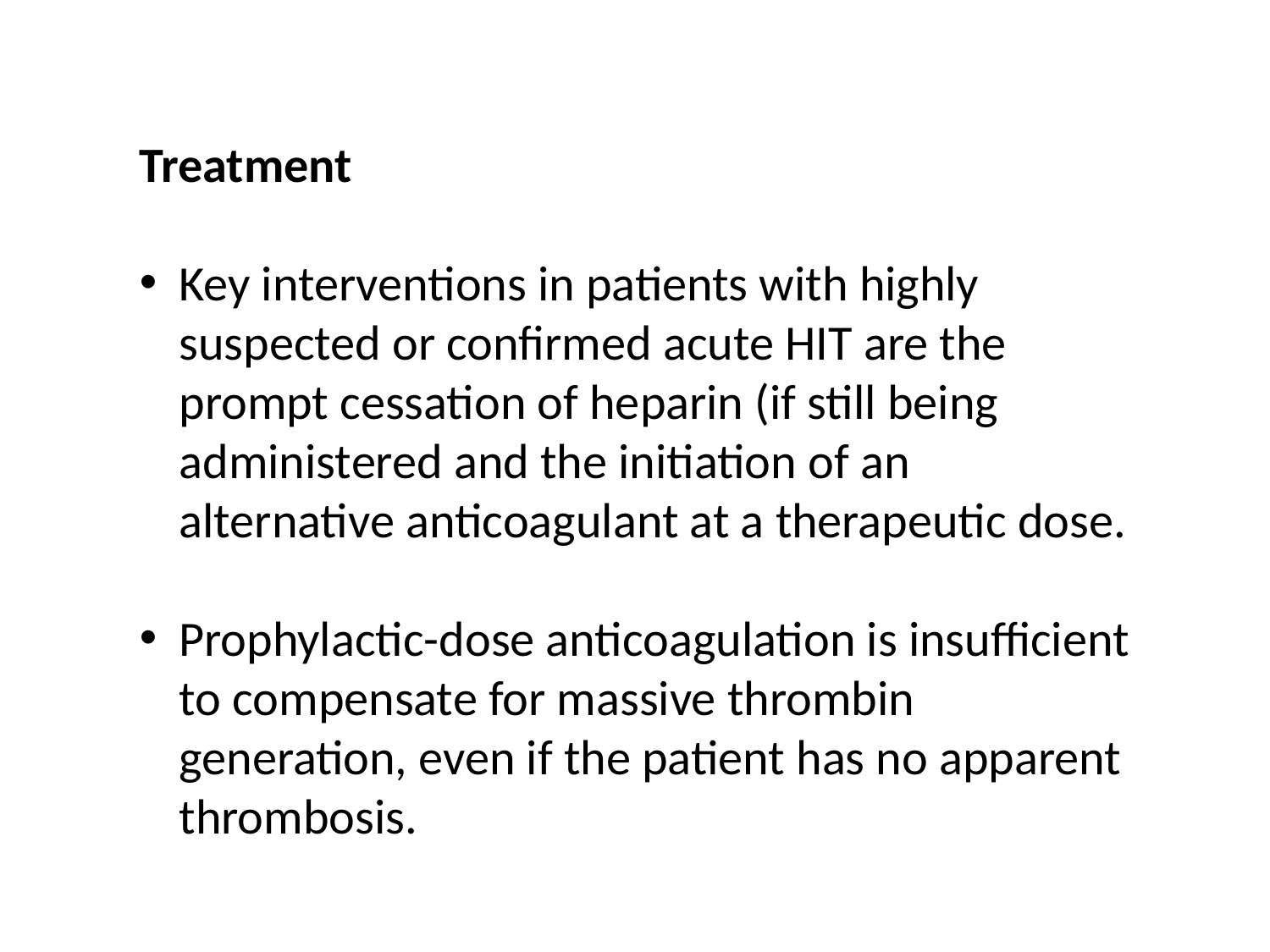

Treatment

Key interventions in patients with highly suspected or confirmed acute HIT are the prompt cessation of heparin (if still being administered and the initiation of an alternative anticoagulant at a therapeutic dose.

Prophylactic-dose anticoagulation is insufficient to compensate for massive thrombin generation, even if the patient has no apparent thrombosis.